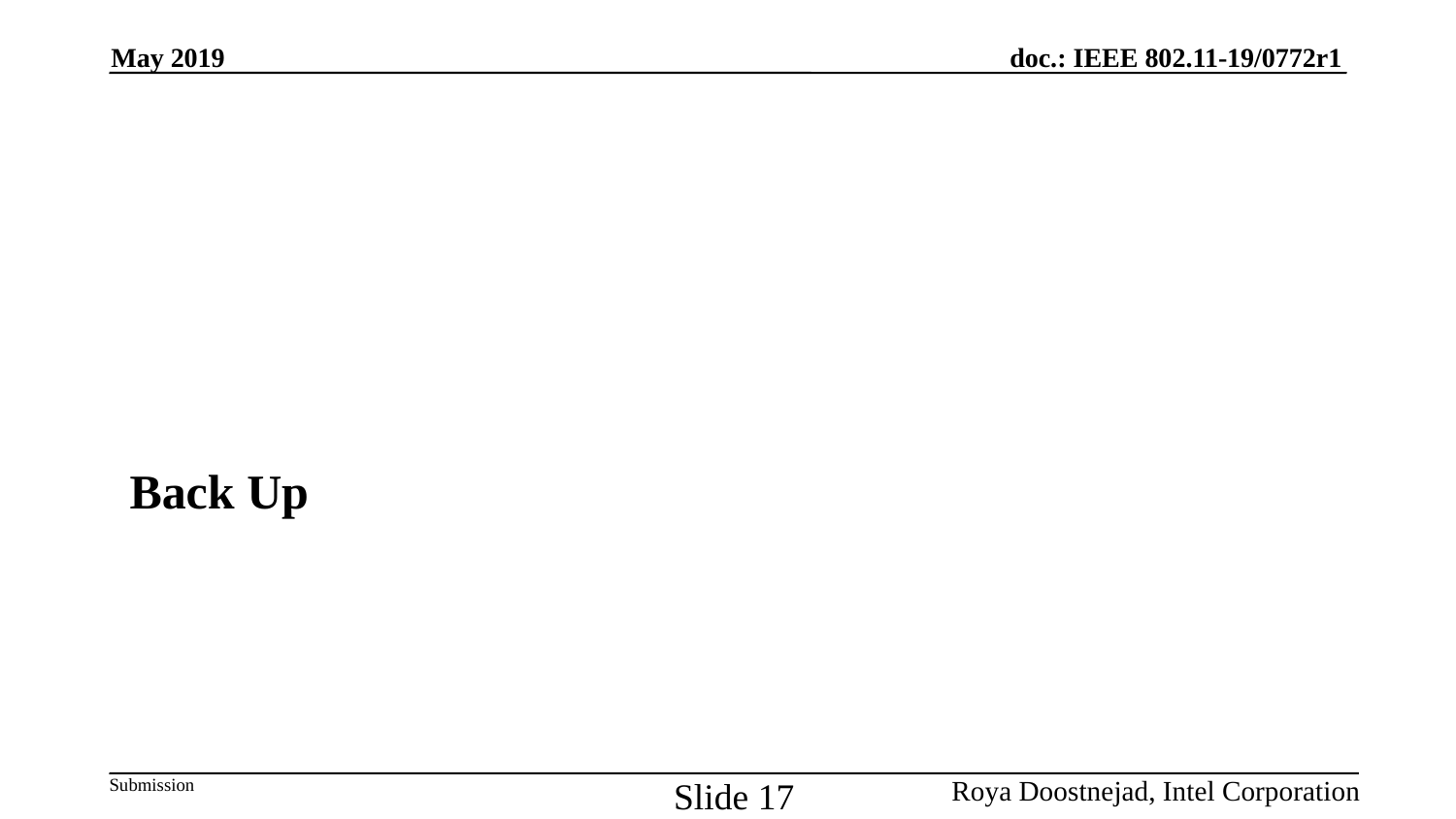

May 2019
Back Up
Slide 17
Roya Doostnejad, Intel Corporation